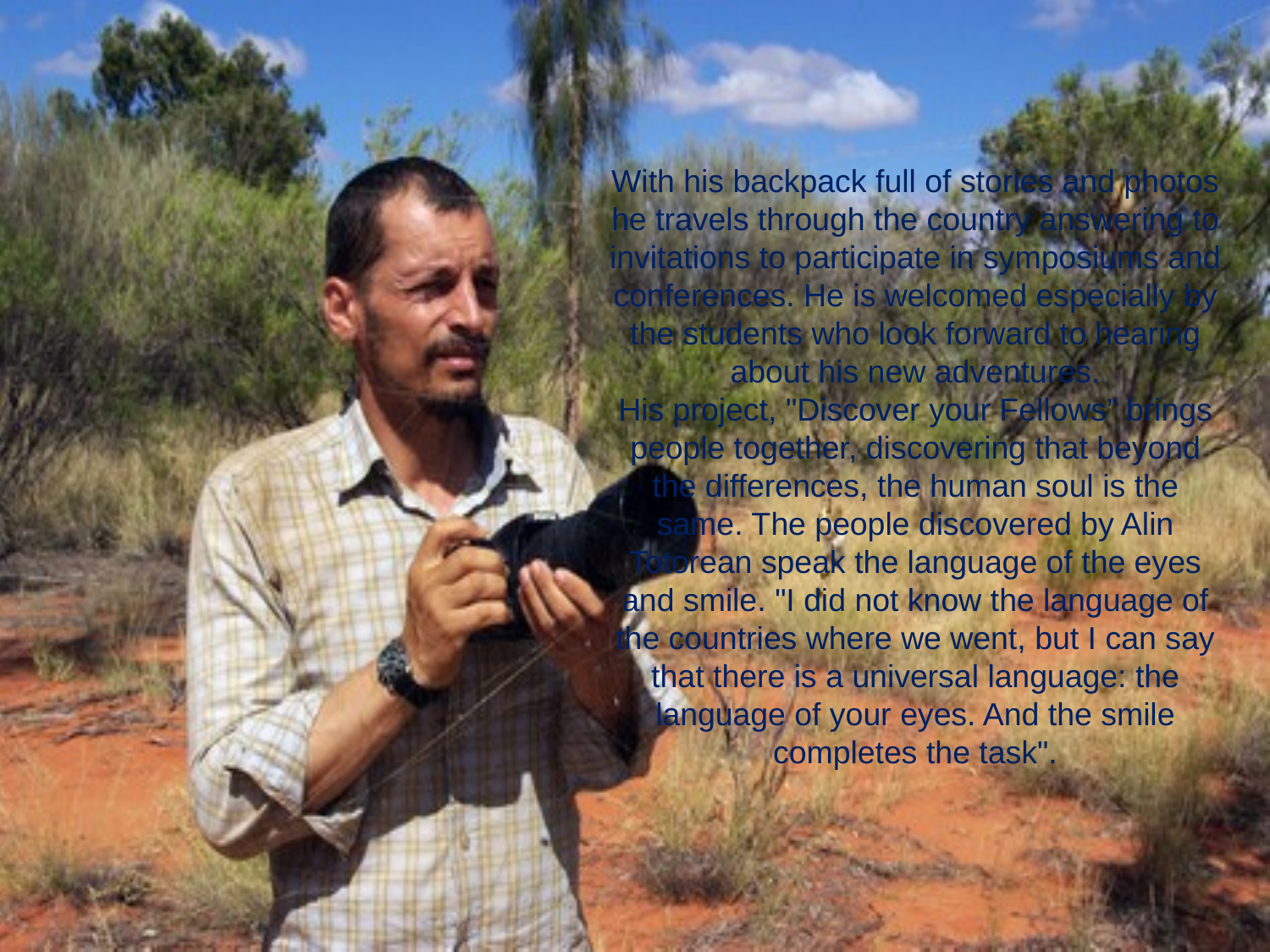

With his backpack full of stories and photos he travels through the country answering to invitations to participate in symposiums and conferences. He is welcomed especially by the students who look forward to hearing about his new adventures.
His project, "Discover your Fellows” brings people together, discovering that beyond the differences, the human soul is the same. The people discovered by Alin Totorean speak the language of the eyes and smile. "I did not know the language of the countries where we went, but I can say that there is a universal language: the language of your eyes. And the smile completes the task".